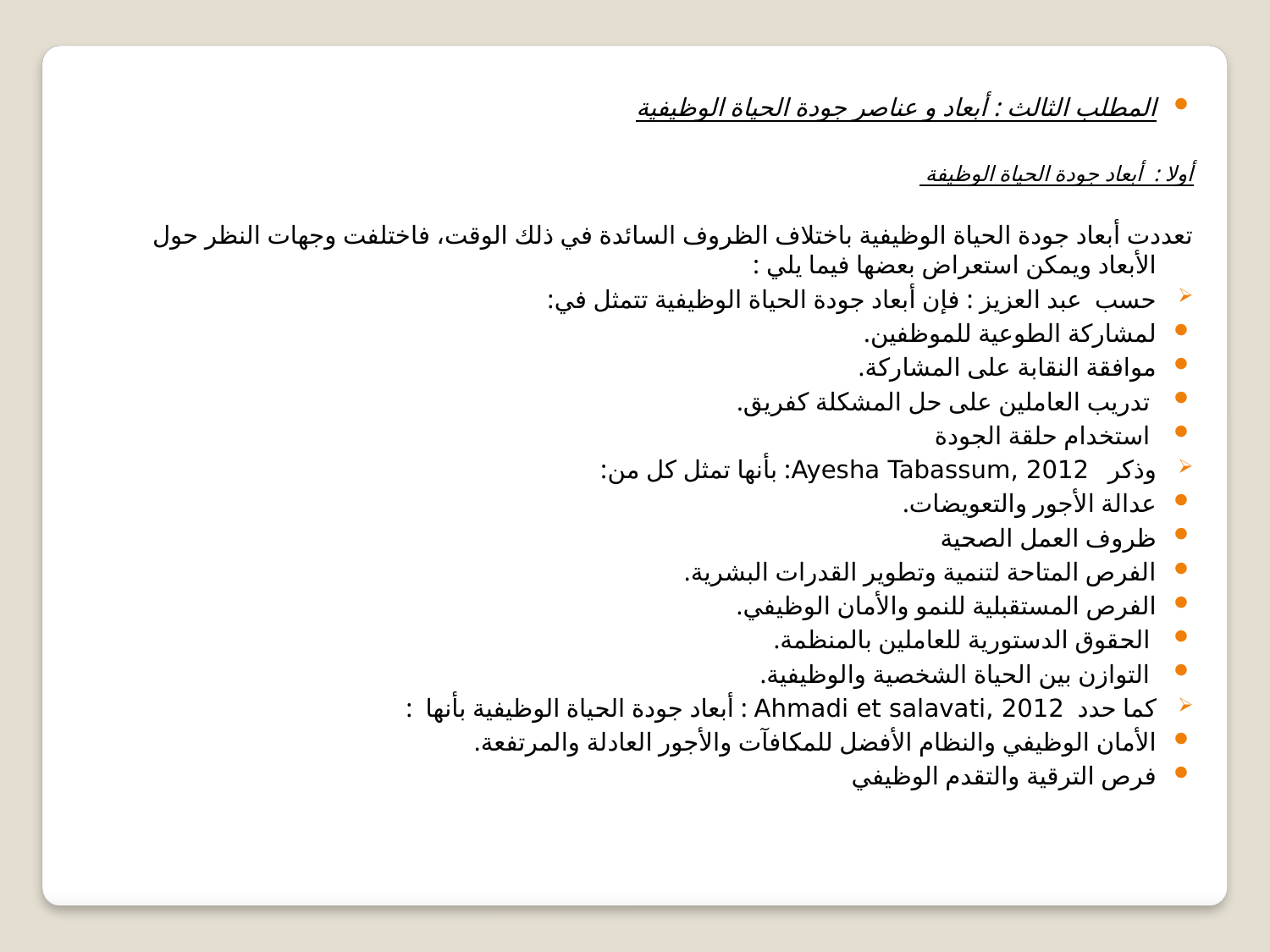

المطلب الثالث : أبعاد و عناصر جودة الحياة الوظيفية

أولا :  أبعاد جودة الحياة الوظيفة

تعددت أبعاد جودة الحياة الوظيفية باختلاف الظروف السائدة في ذلك الوقت، فاختلفت وجهات النظر حول الأبعاد ويمكن استعراض بعضها فيما يلي :
حسب  عبد العزيز : فإن أبعاد جودة الحياة الوظيفية تتمثل في:
لمشاركة الطوعية للموظفين.
موافقة النقابة على المشاركة.
 تدريب العاملين على حل المشكلة كفريق.
 استخدام حلقة الجودة
وذكر   Ayesha Tabassum, 2012: بأنها تمثل كل من:
عدالة الأجور والتعويضات.
ظروف العمل الصحية
الفرص المتاحة لتنمية وتطوير القدرات البشرية.
الفرص المستقبلية للنمو والأمان الوظيفي.
 الحقوق الدستورية للعاملين بالمنظمة.
 التوازن بين الحياة الشخصية والوظيفية.
كما حدد  Ahmadi et salavati, 2012 : أبعاد جودة الحياة الوظيفية بأنها  :
الأمان الوظيفي والنظام الأفضل للمكافآت والأجور العادلة والمرتفعة.
فرص الترقية والتقدم الوظيفي